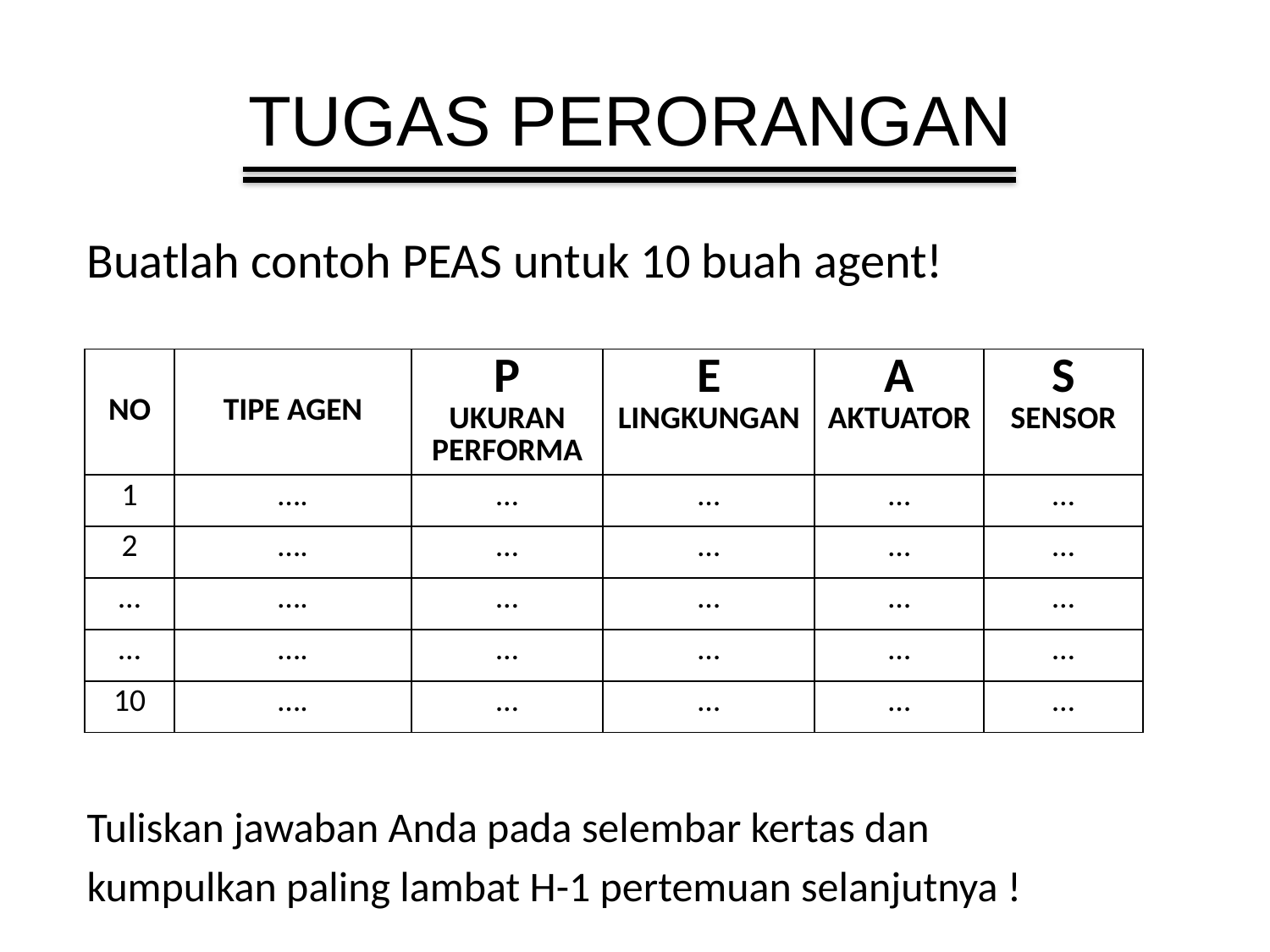

# TUGAS PERORANGAN
Buatlah contoh PEAS untuk 10 buah agent!
| NO | TIPE AGEN | P UKURAN PERFORMA | E LINGKUNGAN | A AKTUATOR | S SENSOR |
| --- | --- | --- | --- | --- | --- |
| 1 | …. | … | … | … | … |
| 2 | …. | … | … | … | … |
| … | …. | … | … | … | … |
| … | …. | … | … | … | … |
| 10 | …. | … | … | … | … |
Tuliskan jawaban Anda pada selembar kertas dan
kumpulkan paling lambat H-1 pertemuan selanjutnya !